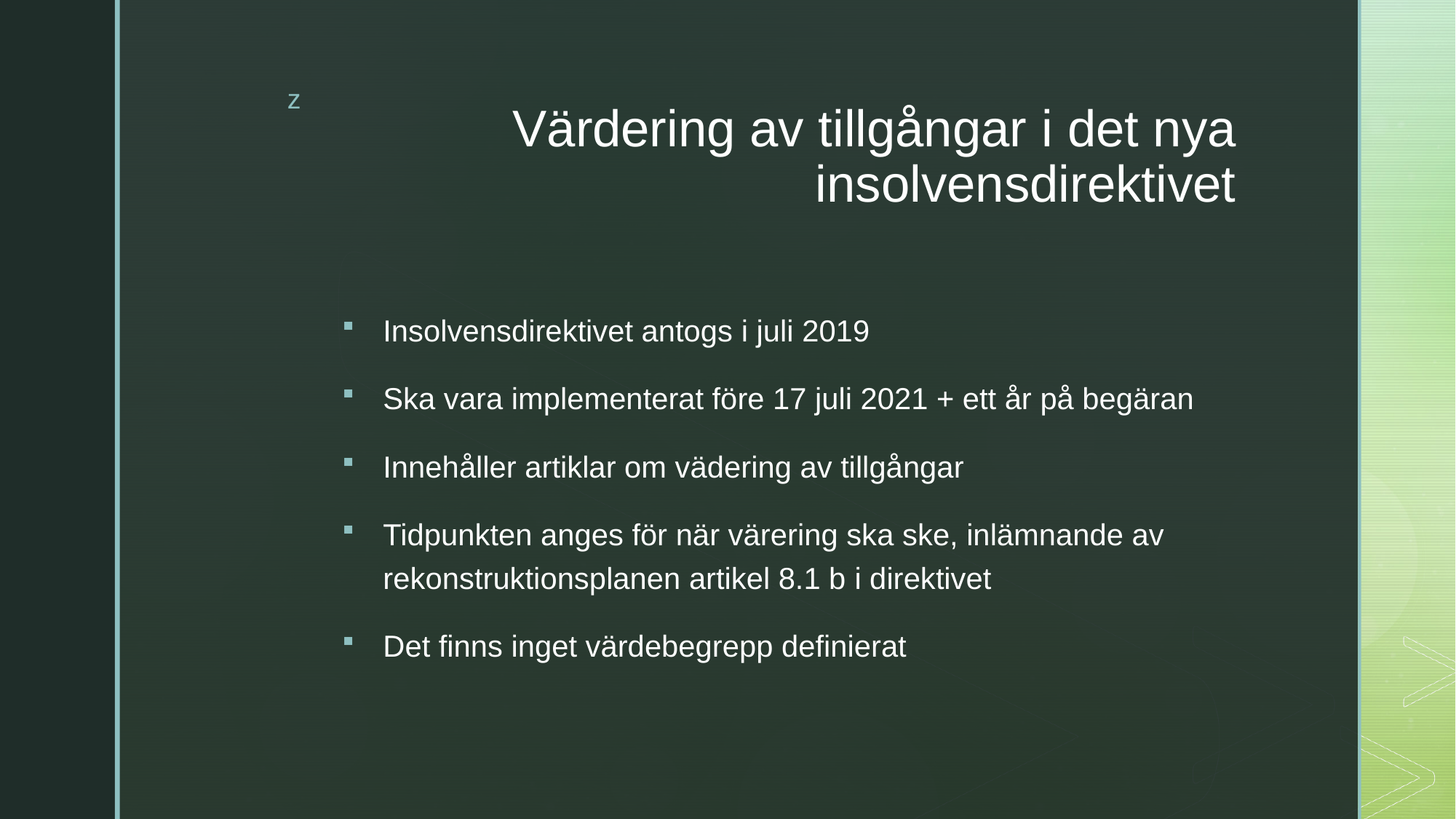

# Värdering av tillgångar i det nya insolvensdirektivet
Insolvensdirektivet antogs i juli 2019
Ska vara implementerat före 17 juli 2021 + ett år på begäran
Innehåller artiklar om vädering av tillgångar
Tidpunkten anges för när värering ska ske, inlämnande av rekonstruktionsplanen artikel 8.1 b i direktivet
Det finns inget värdebegrepp definierat